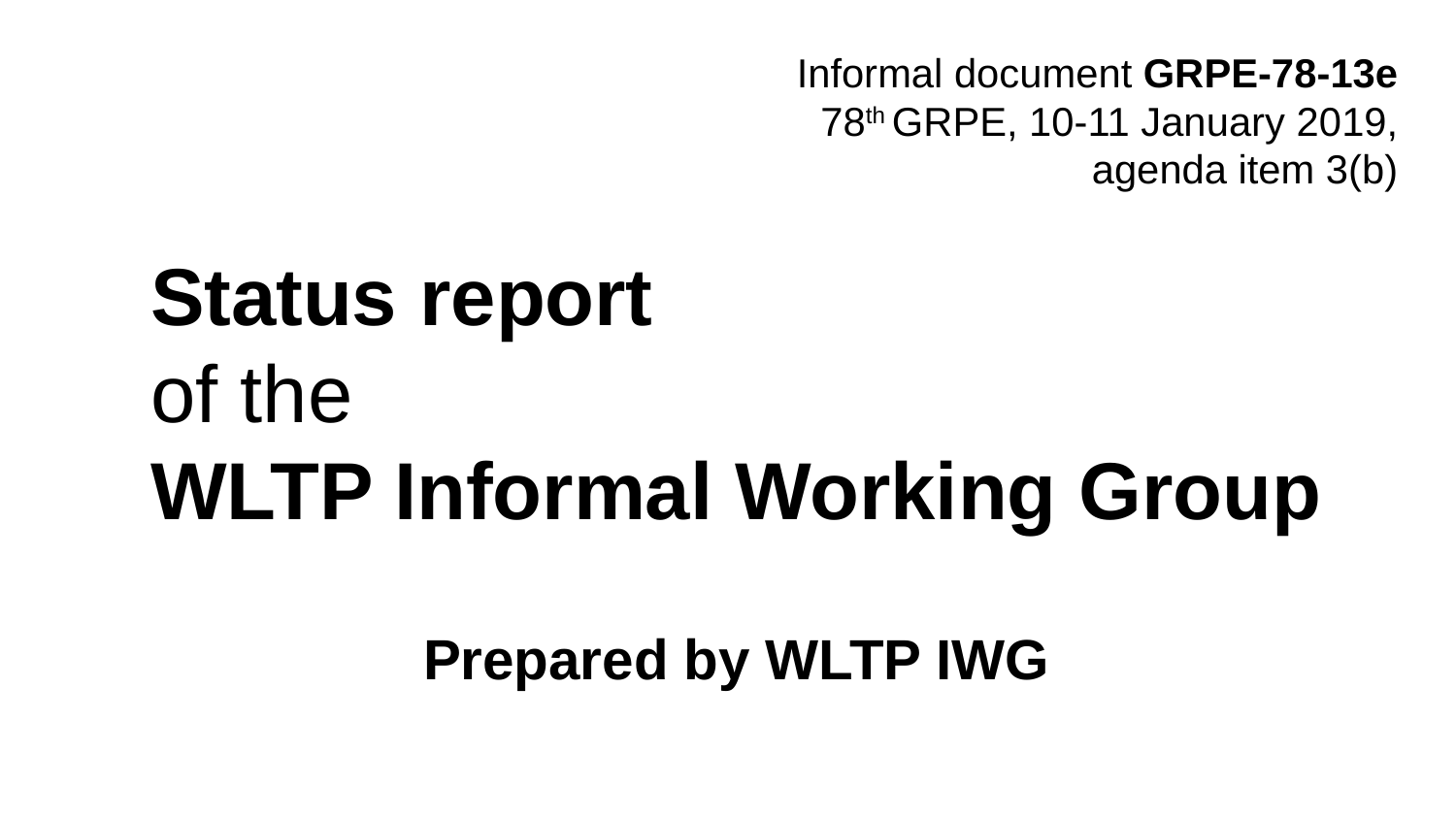

Informal document GRPE-78-13e
78th GRPE, 10-11 January 2019,
agenda item 3(b)
Status report
of the
WLTP Informal Working Group

Prepared by WLTP IWG